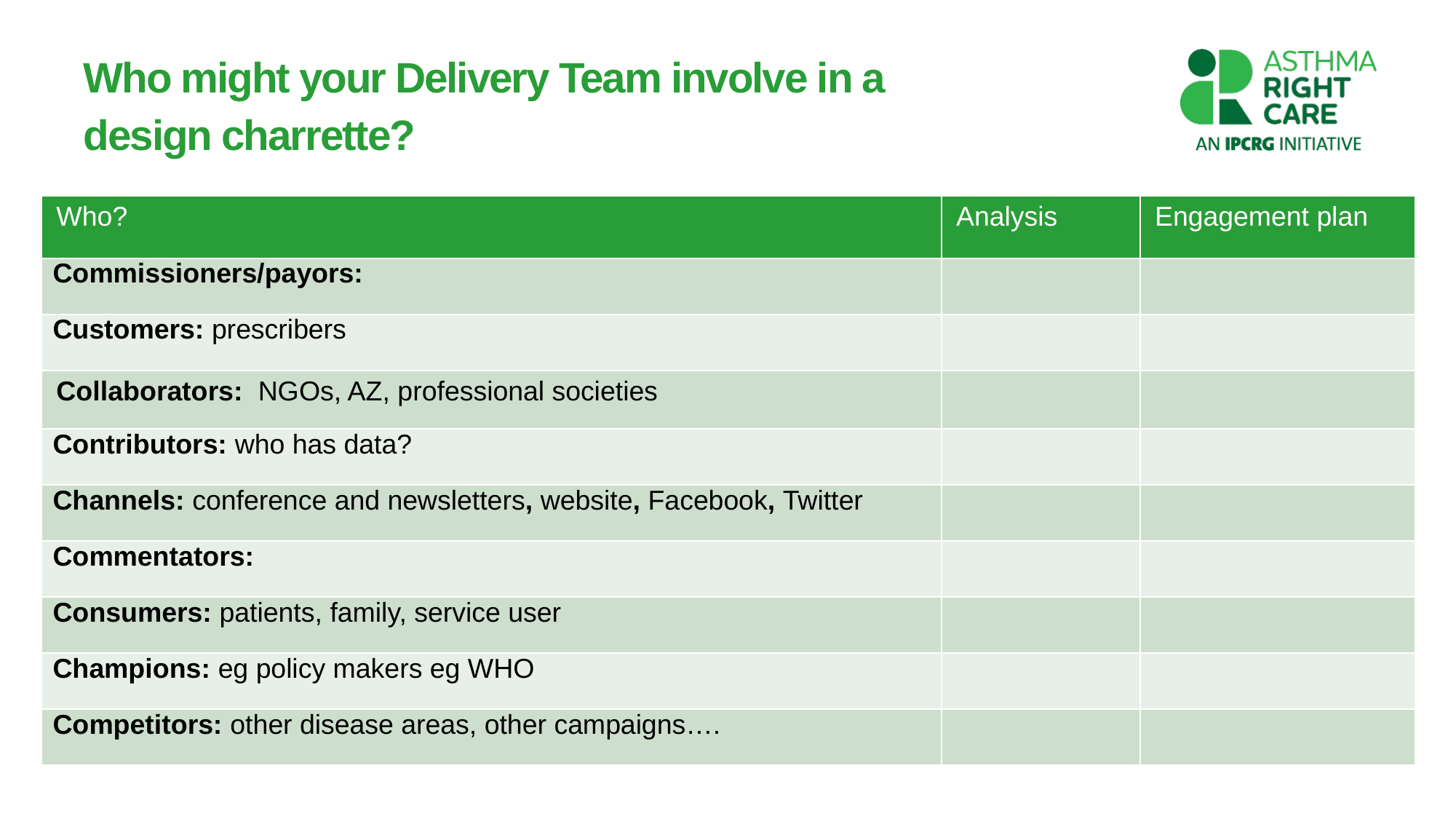

# Who might your Delivery Team involve in a design charrette?
| Who? | Analysis | Engagement plan |
| --- | --- | --- |
| Commissioners/payors: |  |  |
| Customers: prescribers |  |  |
| Collaborators: NGOs, AZ, professional societies |  |  |
| Contributors: who has data? |  |  |
| Channels: conference and newsletters, website, Facebook, Twitter |  |  |
| Commentators: |  |  |
| Consumers: patients, family, service user |  |  |
| Champions: eg policy makers eg WHO |  |  |
| Competitors: other disease areas, other campaigns…. |  |  |